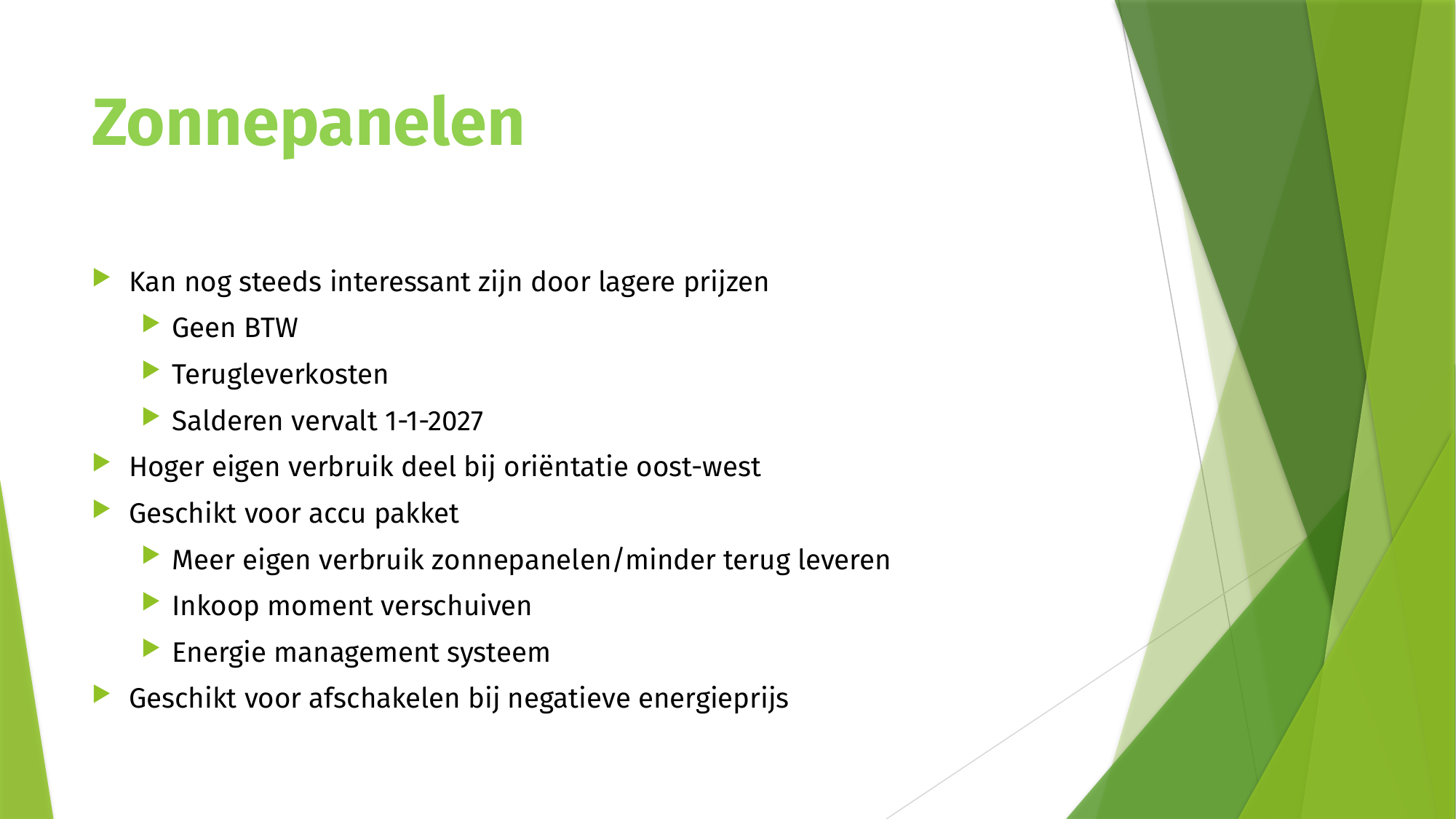

# Zonnepanelen
Kan nog steeds interessant zijn door lagere prijzen
Geen BTW
Terugleverkosten
Salderen vervalt 1-1-2027
Hoger eigen verbruik deel bij oriëntatie oost-west
Geschikt voor accu pakket
Meer eigen verbruik zonnepanelen/minder terug leveren
Inkoop moment verschuiven
Energie management systeem
Geschikt voor afschakelen bij negatieve energieprijs